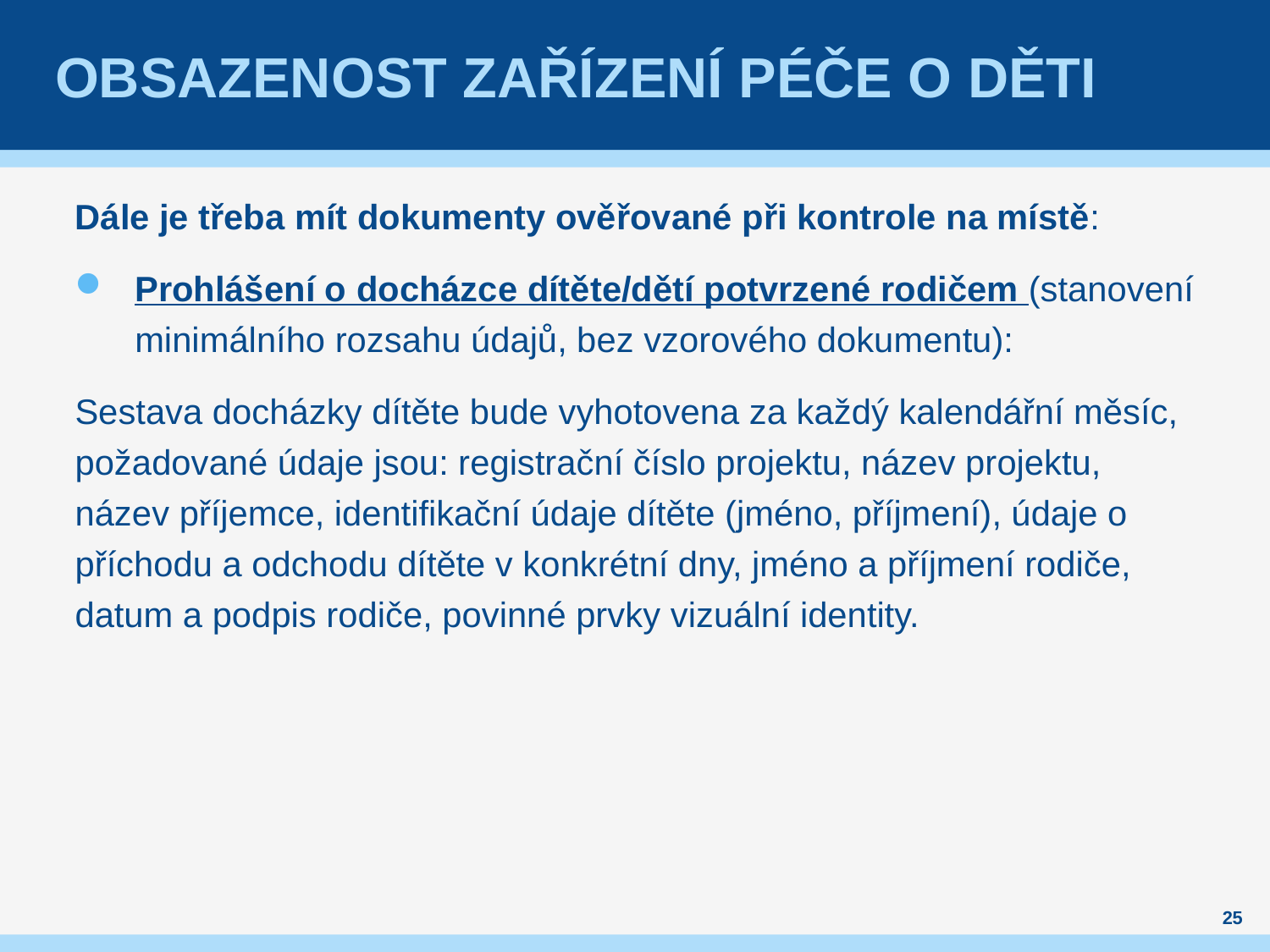

# Obsazenost zařízení péče o děti
Dále je třeba mít dokumenty ověřované při kontrole na místě:
Prohlášení o docházce dítěte/dětí potvrzené rodičem (stanovení minimálního rozsahu údajů, bez vzorového dokumentu):
Sestava docházky dítěte bude vyhotovena za každý kalendářní měsíc, požadované údaje jsou: registrační číslo projektu, název projektu, název příjemce, identifikační údaje dítěte (jméno, příjmení), údaje o příchodu a odchodu dítěte v konkrétní dny, jméno a příjmení rodiče, datum a podpis rodiče, povinné prvky vizuální identity.

25